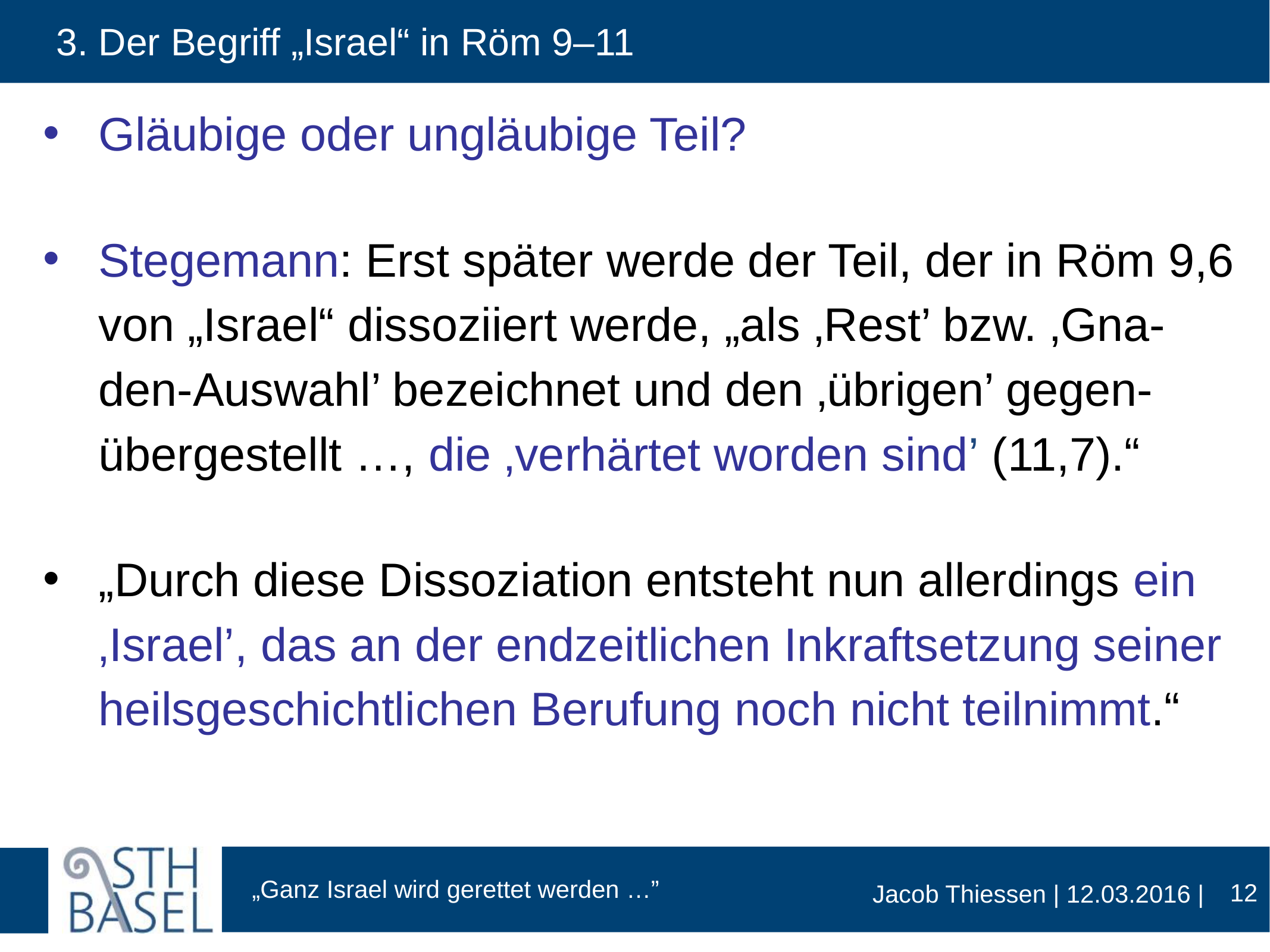

# 3. Der Begriff „Israel“ in Röm 9–11
Gläubige oder ungläubige Teil?
Stegemann: Erst später werde der Teil, der in Röm 9,6 von „Israel“ dissoziiert werde, „als ‚Rest’ bzw. ‚Gna-den-Auswahl’ bezeichnet und den ‚übrigen’ gegen-übergestellt …, die ‚verhärtet worden sind’ (11,7).“
„Durch diese Dissoziation entsteht nun allerdings ein ‚Israel’, das an der endzeitlichen Inkraftsetzung seiner heilsgeschichtlichen Berufung noch nicht teilnimmt.“
12